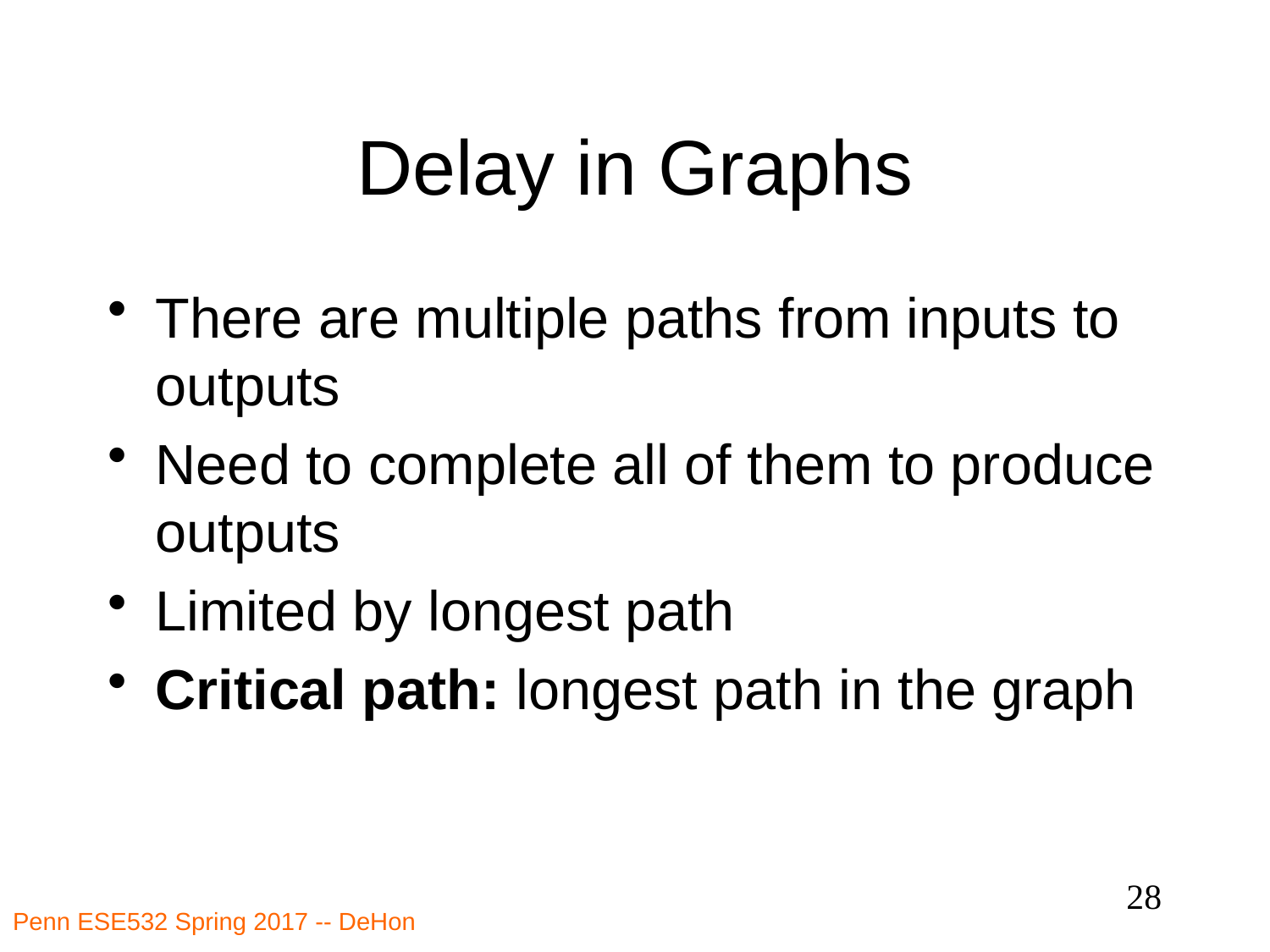

# Delay in Graphs
There are multiple paths from inputs to outputs
Need to complete all of them to produce outputs
Limited by longest path
Critical path: longest path in the graph
28
Penn ESE532 Spring 2017 -- DeHon